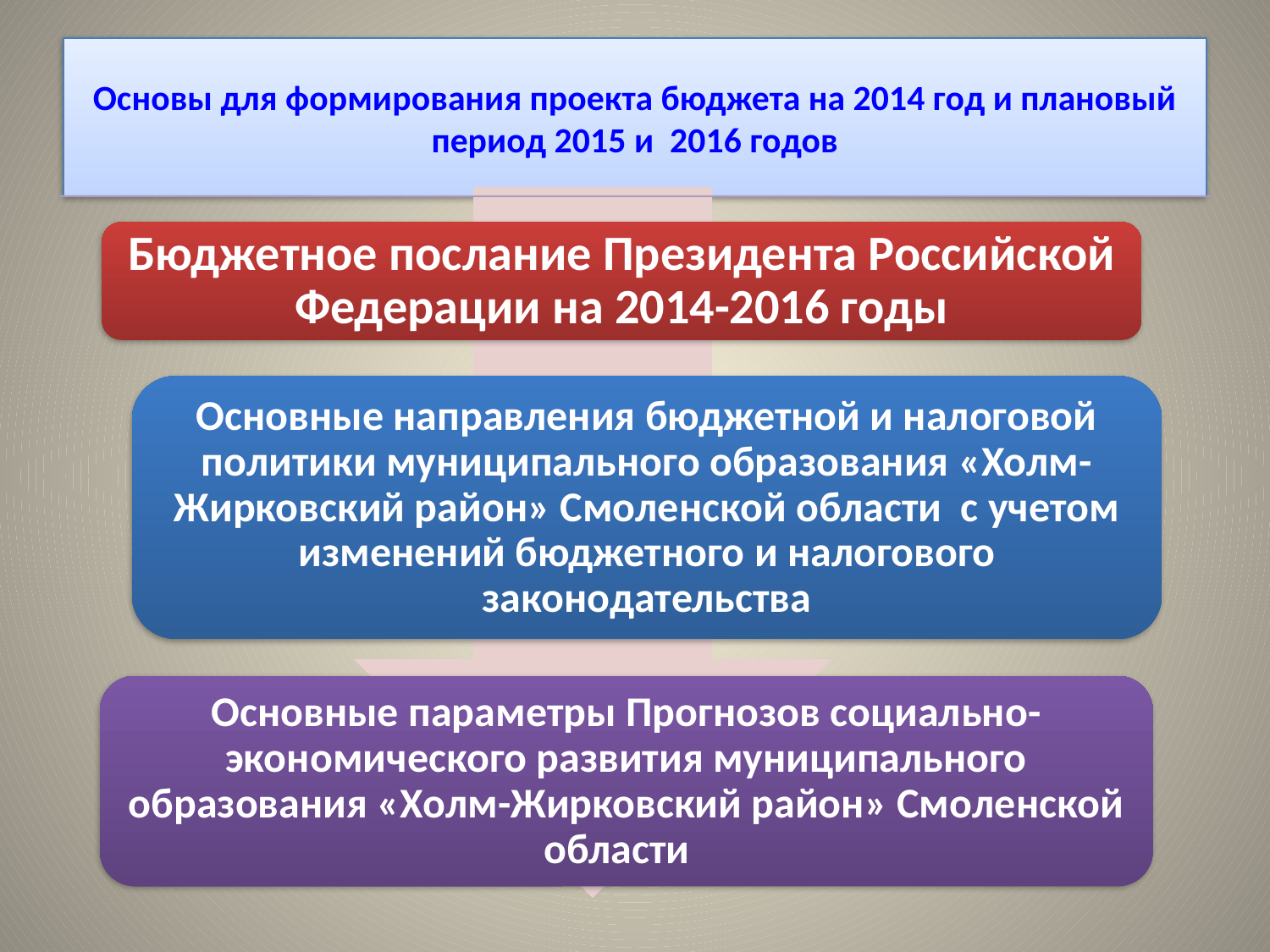

# Основы для формирования проекта бюджета на 2014 год и плановый период 2015 и  2016 годов
Бюджетное послание Президента Российской Федерации на 2014-2016 годы
Основные параметры Прогнозов социально-экономического развития муниципального образования «Холм-Жирковский район» Смоленской области
Основные направления бюджетной и налоговой политики муниципального образования «Холм-Жирковский район» Смоленской области  с учетом изменений бюджетного и налогового законодательства